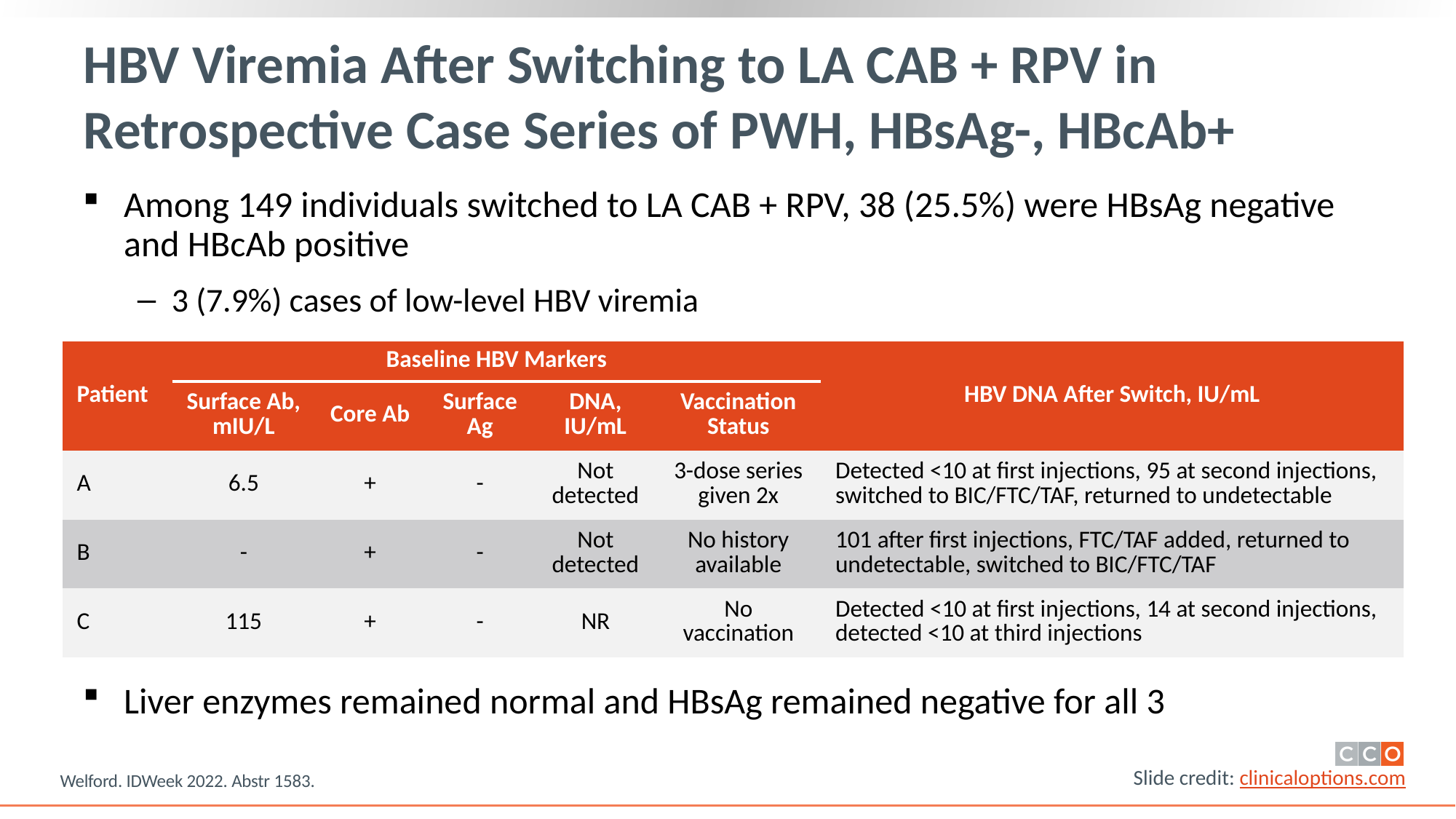

# HBV Viremia After Switching to LA CAB + RPV in Retrospective Case Series of PWH, HBsAg-, HBcAb+
Among 149 individuals switched to LA CAB + RPV, 38 (25.5%) were HBsAg negative and HBcAb positive
3 (7.9%) cases of low-level HBV viremia

Liver enzymes remained normal and HBsAg remained negative for all 3
| Patient | Baseline HBV Markers |  |  |  |  | HBV DNA After Switch, IU/mL |
| --- | --- | --- | --- | --- | --- | --- |
| Patient | Surface Ab, mIU/L | Core Ab | Surface Ag | DNA, IU/mL | Vaccination Status | HBV DNA After Switch |
| A | 6.5 | + | - | Not detected | 3-dose series given 2x | Detected <10 at first injections, 95 at second injections, switched to BIC/FTC/TAF, returned to undetectable |
| B | - | + | - | Not detected | No history available | 101 after first injections, FTC/TAF added, returned to undetectable, switched to BIC/FTC/TAF |
| C | 115 | + | - | NR | No vaccination | Detected <10 at first injections, 14 at second injections, detected <10 at third injections |
Welford. IDWeek 2022. Abstr 1583.